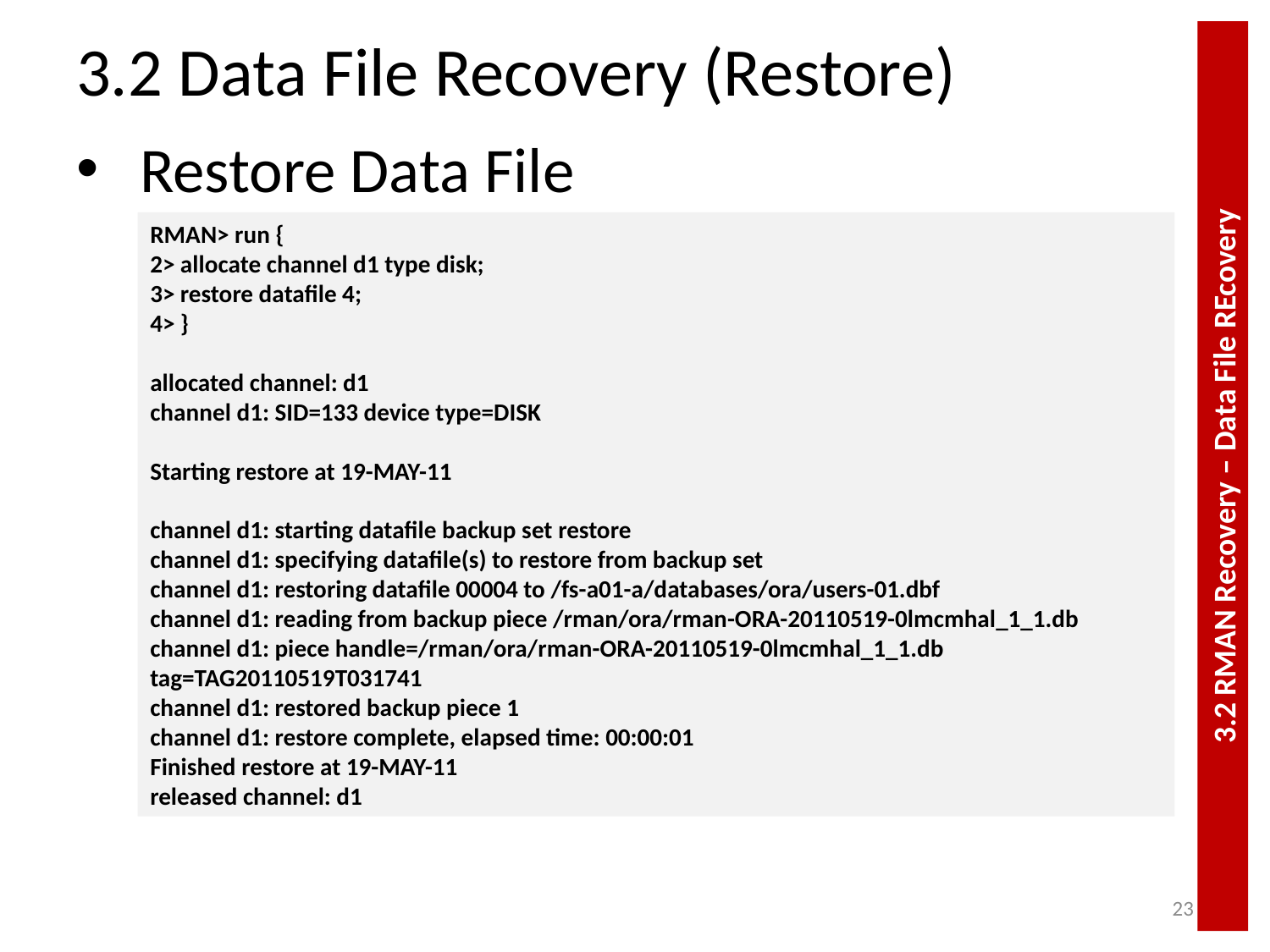

# 3.2 Data File Recovery (Restore)
Restore Data File

RMAN> run {
2> allocate channel d1 type disk;
3> restore datafile 4;
4> }

allocated channel: d1
channel d1: SID=133 device type=DISK

Starting restore at 19-MAY-11

channel d1: starting datafile backup set restore
channel d1: specifying datafile(s) to restore from backup set
channel d1: restoring datafile 00004 to /fs-a01-a/databases/ora/users-01.dbf
channel d1: reading from backup piece /rman/ora/rman-ORA-20110519-0lmcmhal_1_1.db
channel d1: piece handle=/rman/ora/rman-ORA-20110519-0lmcmhal_1_1.db tag=TAG20110519T031741
channel d1: restored backup piece 1
channel d1: restore complete, elapsed time: 00:00:01
Finished restore at 19-MAY-11
released channel: d1
3.2 RMAN Recovery – Data File REcovery
23